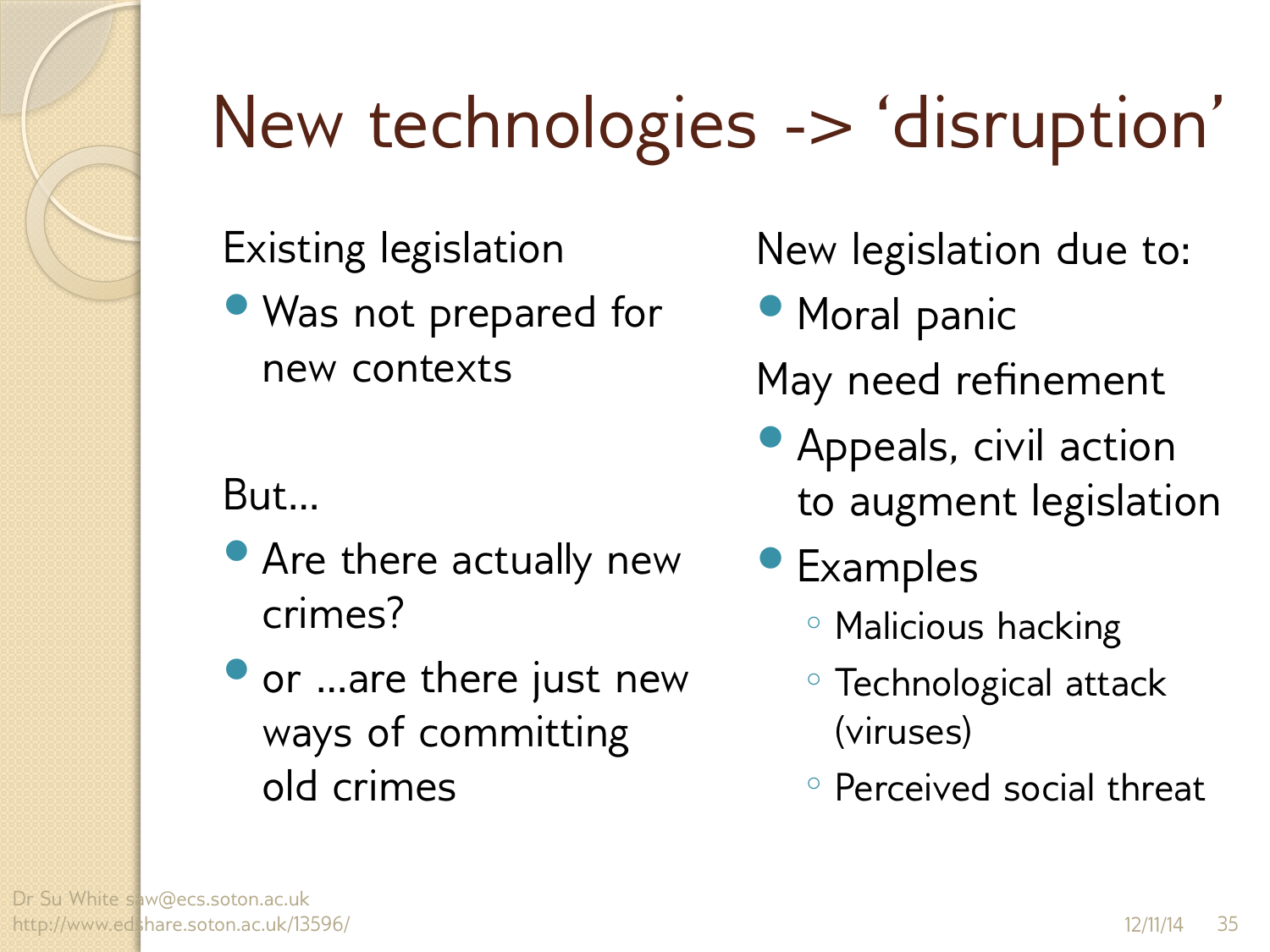

# New technologies -> ‘disruption’
Existing legislation
Was not prepared for new contexts

But…
Are there actually new crimes?
or …are there just new ways of committing old crimes
New legislation due to:
Moral panic
May need refinement
Appeals, civil action to augment legislation
Examples
Malicious hacking
Technological attack (viruses)
Perceived social threat

Dr Su White saw@ecs.soton.ac.uk  http://www.edshare.soton.ac.uk/13596/
35
12/11/14